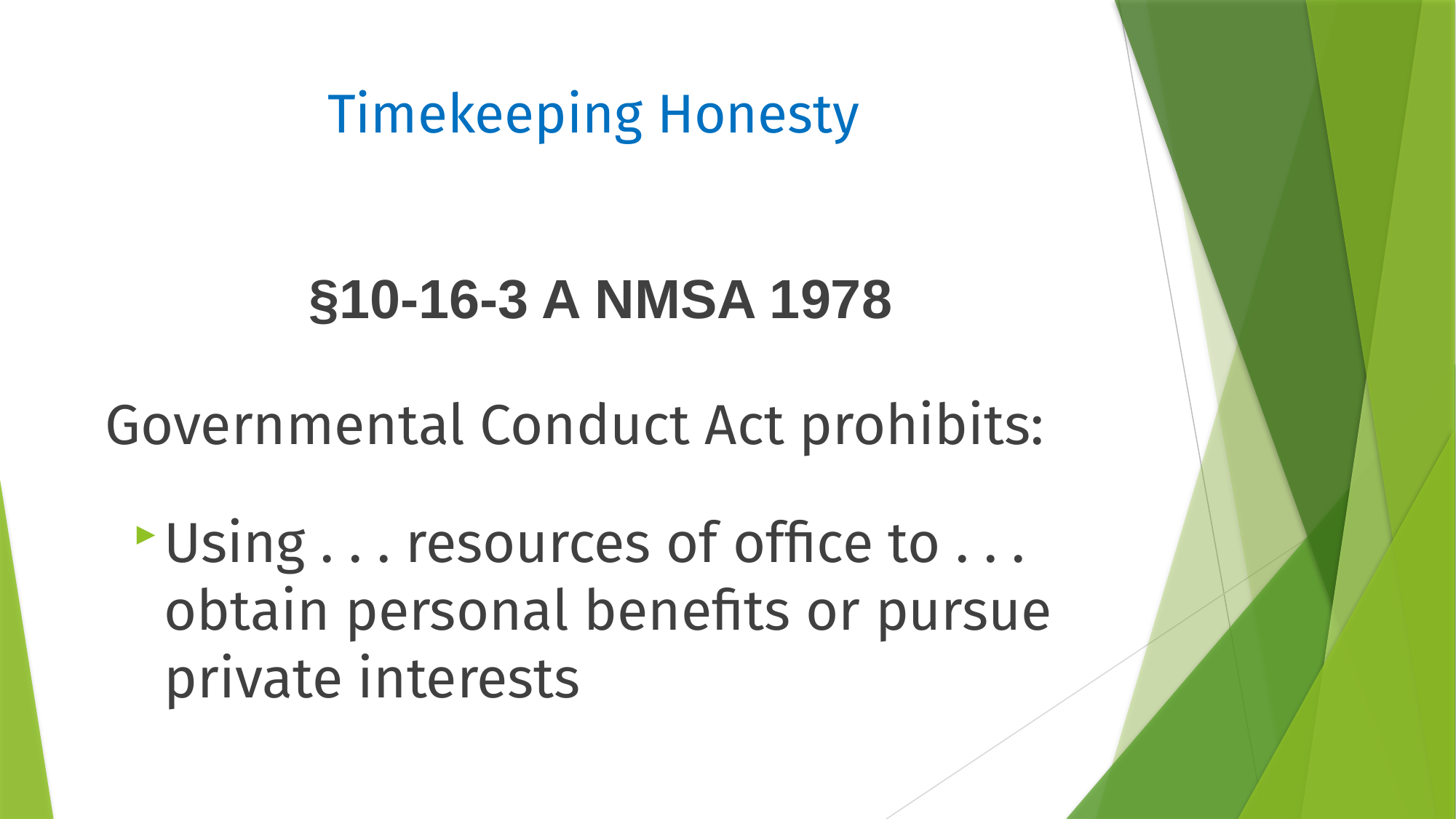

# Timekeeping Honesty
§10-16-3 A NMSA 1978

Governmental Conduct Act prohibits:

Using . . . resources of office to . . . obtain personal benefits or pursue private interests